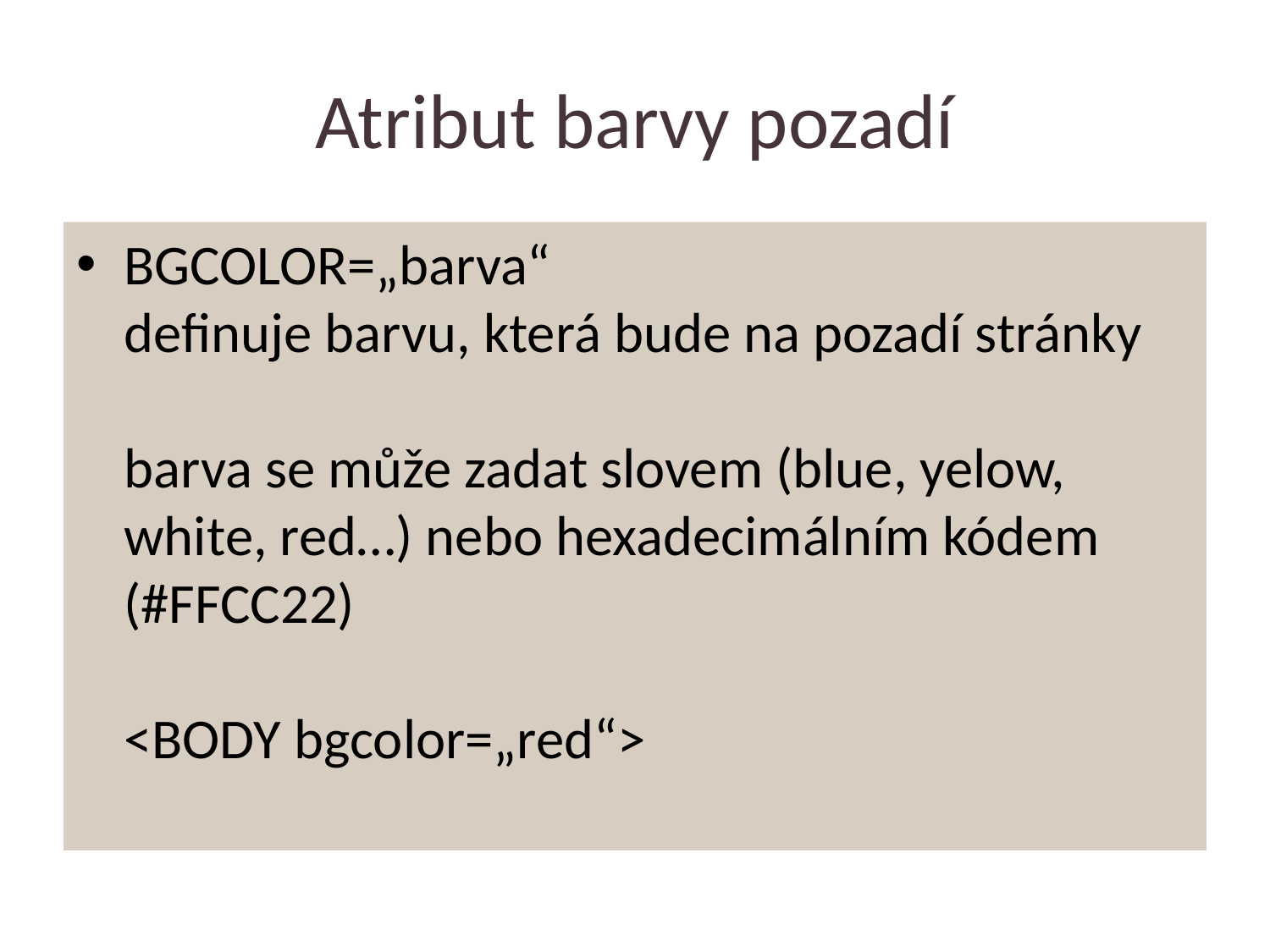

# Atribut barvy pozadí
BGCOLOR=„barva“
definuje barvu, která bude na pozadí stránky
barva se může zadat slovem (blue, yelow, white, red…) nebo hexadecimálním kódem (#FFCC22)
<BODY bgcolor=„red“>